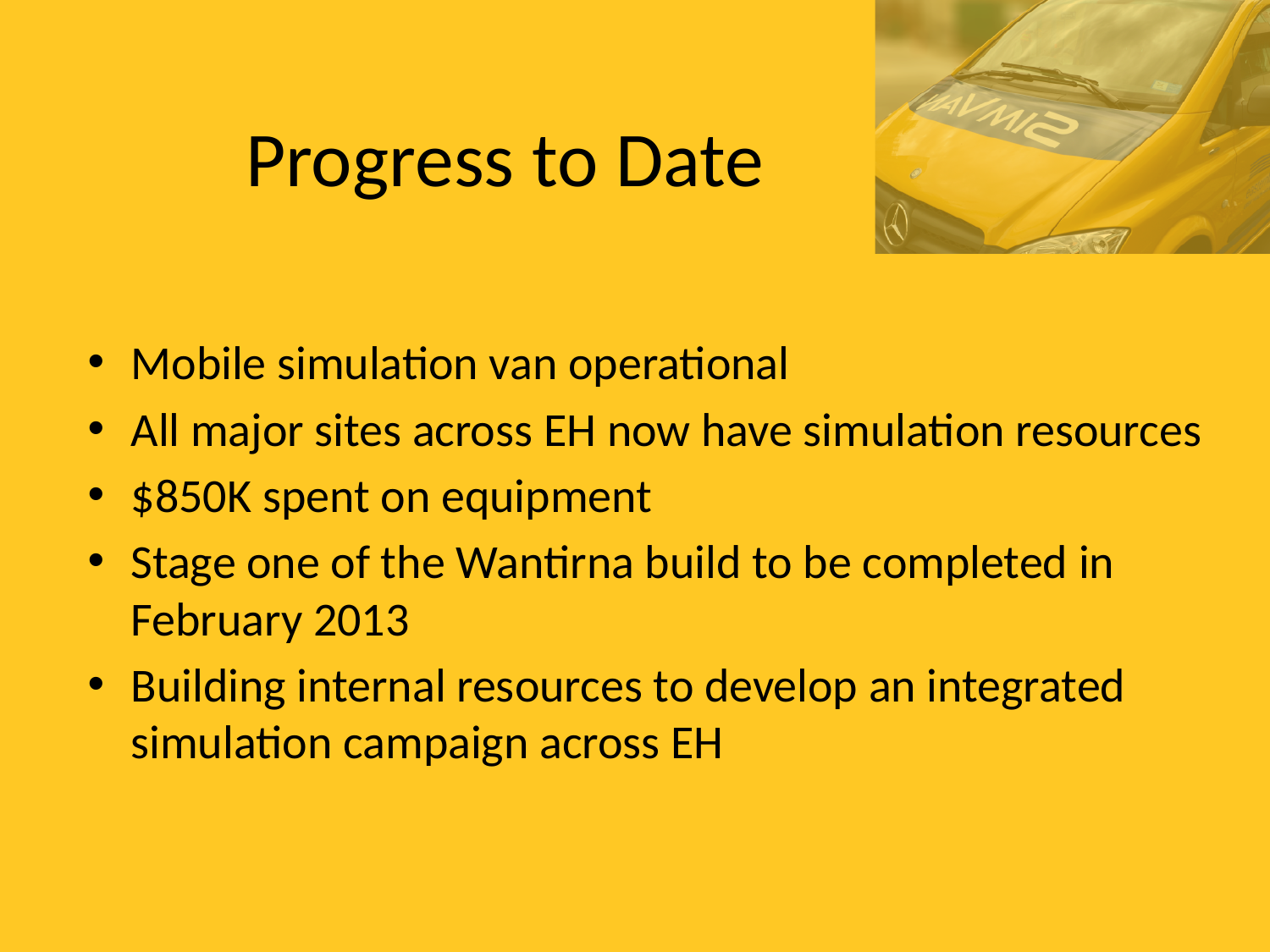

# Progress to Date
Mobile simulation van operational
All major sites across EH now have simulation resources
$850K spent on equipment
Stage one of the Wantirna build to be completed in February 2013
Building internal resources to develop an integrated simulation campaign across EH